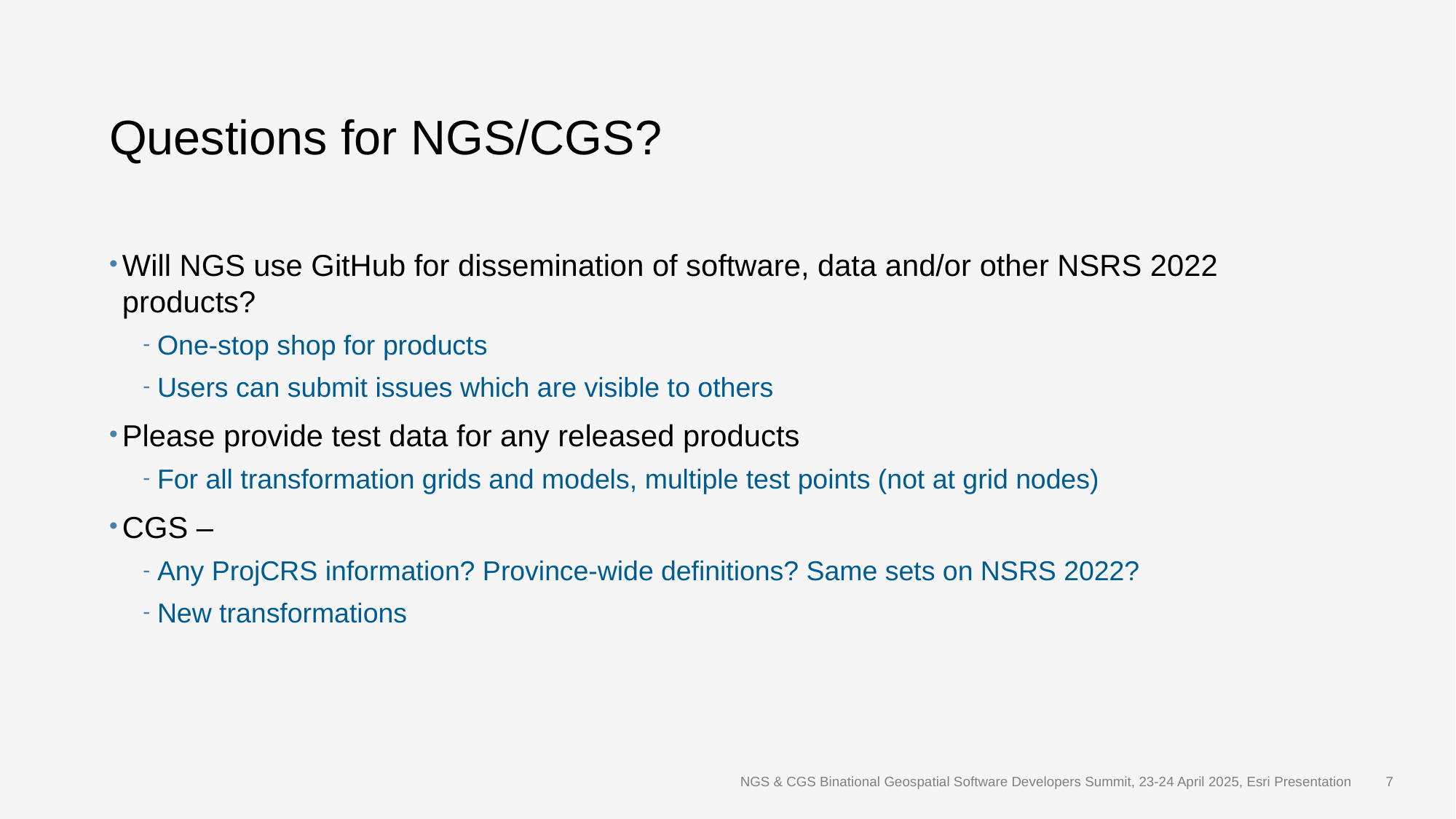

# Questions for NGS/CGS?
Will NGS use GitHub for dissemination of software, data and/or other NSRS 2022 products?
One-stop shop for products
Users can submit issues which are visible to others
Please provide test data for any released products
For all transformation grids and models, multiple test points (not at grid nodes)
CGS –
Any ProjCRS information? Province-wide definitions? Same sets on NSRS 2022?
New transformations
NGS & CGS Binational Geospatial Software Developers Summit, 23-24 April 2025, Esri Presentation
7